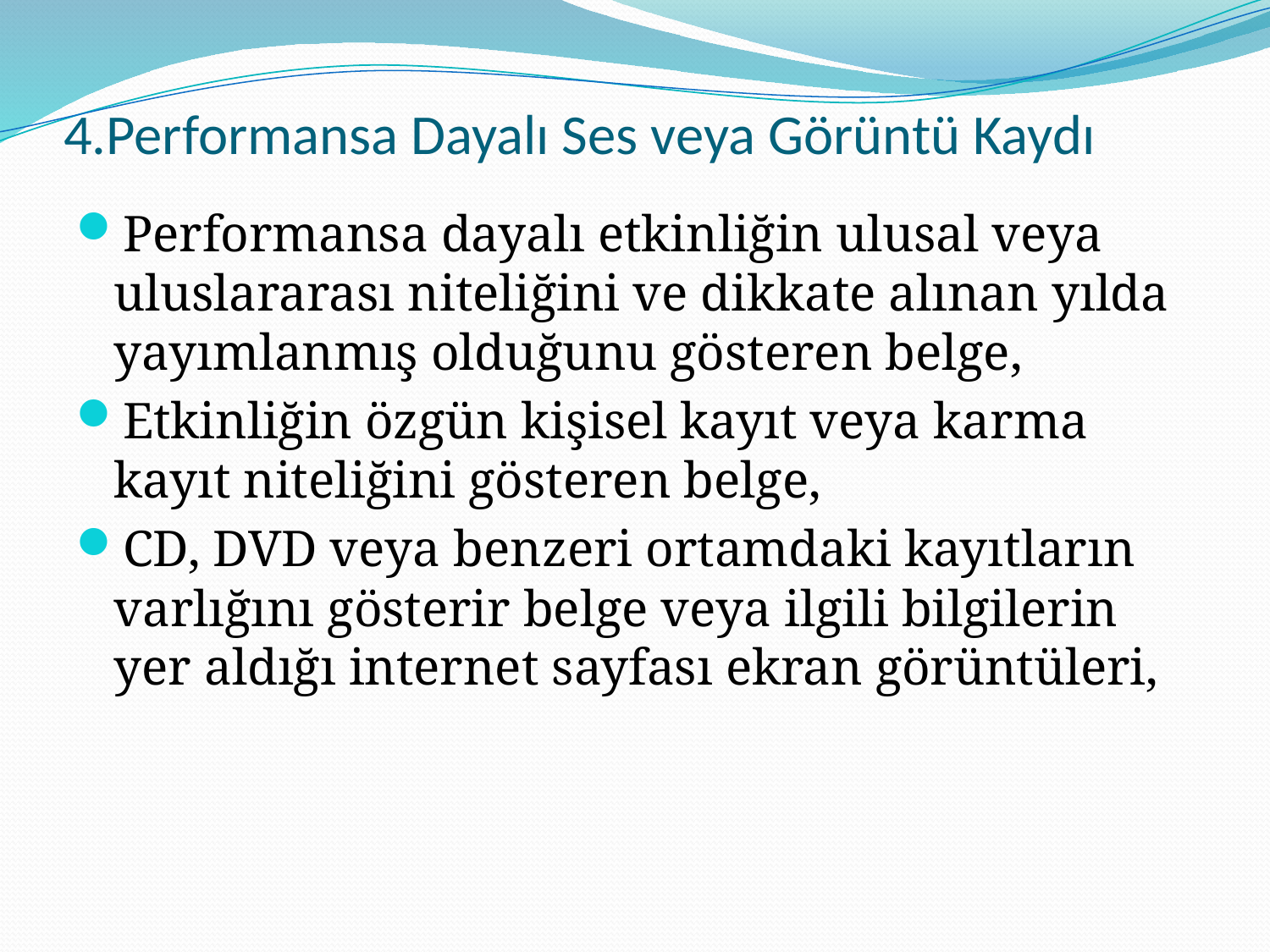

# 4.Performansa Dayalı Ses veya Görüntü Kaydı
Performansa dayalı etkinliğin ulusal veya uluslararası niteliğini ve dikkate alınan yılda yayımlanmış olduğunu gösteren belge,
Etkinliğin özgün kişisel kayıt veya karma kayıt niteliğini gösteren belge,
CD, DVD veya benzeri ortamdaki kayıtların varlığını gösterir belge veya ilgili bilgilerin yer aldığı internet sayfası ekran görüntüleri,